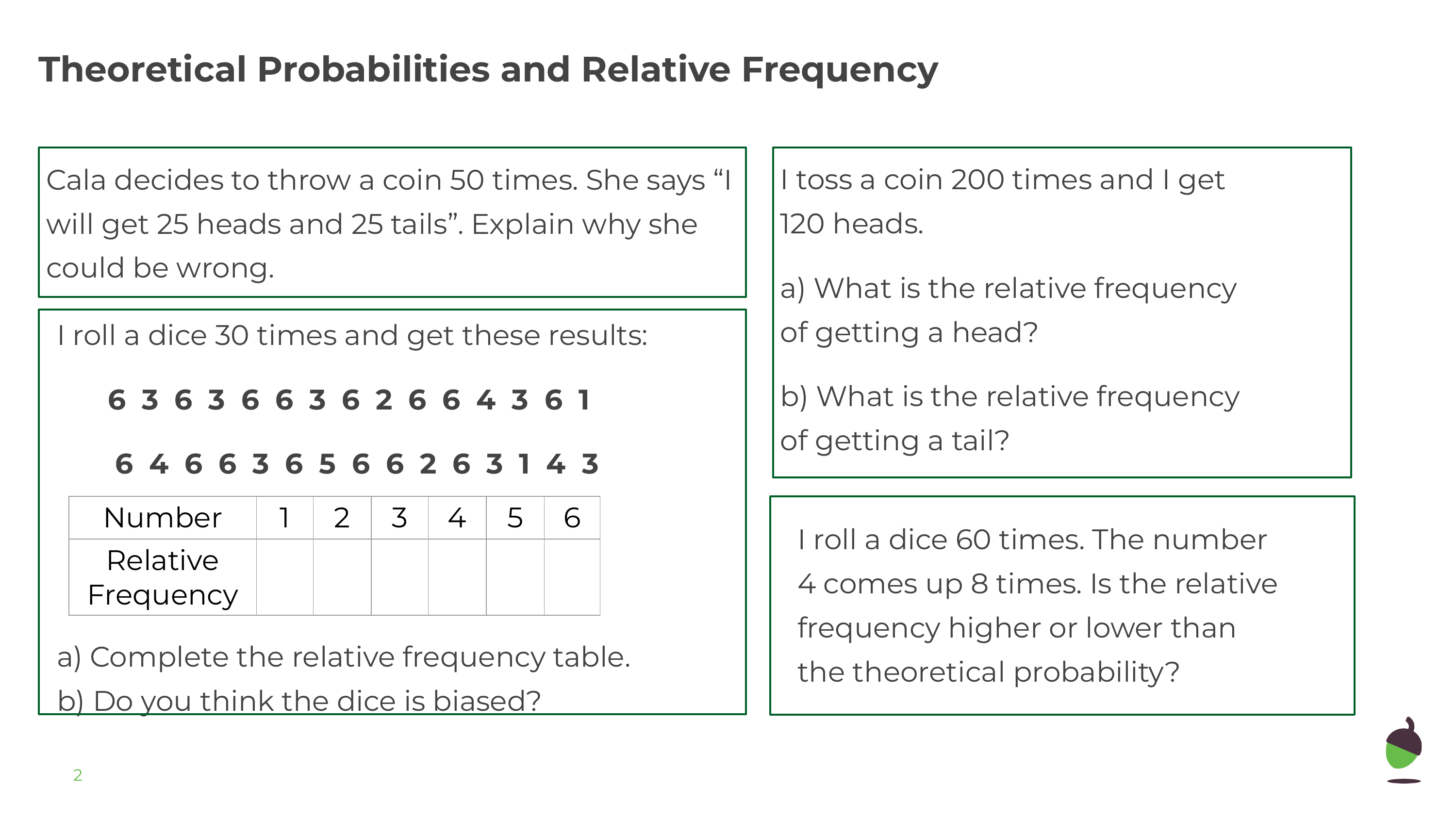

Theoretical Probabilities and Relative Frequency

I toss a coin 200 times and I get 120 heads.
a) What is the relative frequency of getting a head?
b) What is the relative frequency of getting a tail?

Cala decides to throw a coin 50 times. She says “I will get 25 heads and 25 tails”. Explain why she could be wrong.

I roll a dice 30 times and get these results:
6  3  6  3  6  6  3  6  2  6  6  4  3  6  1
6  4  6  6  3  6  5  6  6  2  6  3  1  4  3

a) Complete the relative frequency table. b) Do you think the dice is biased?

| Number | 1 | 2 | 3 | 4 | 5 | 6 |
| --- | --- | --- | --- | --- | --- | --- |
| Relative Frequency |  |  |  |  |  |  |
I roll a dice 60 times. The number 4 comes up 8 times. Is the relative frequency higher or lower than the theoretical probability?